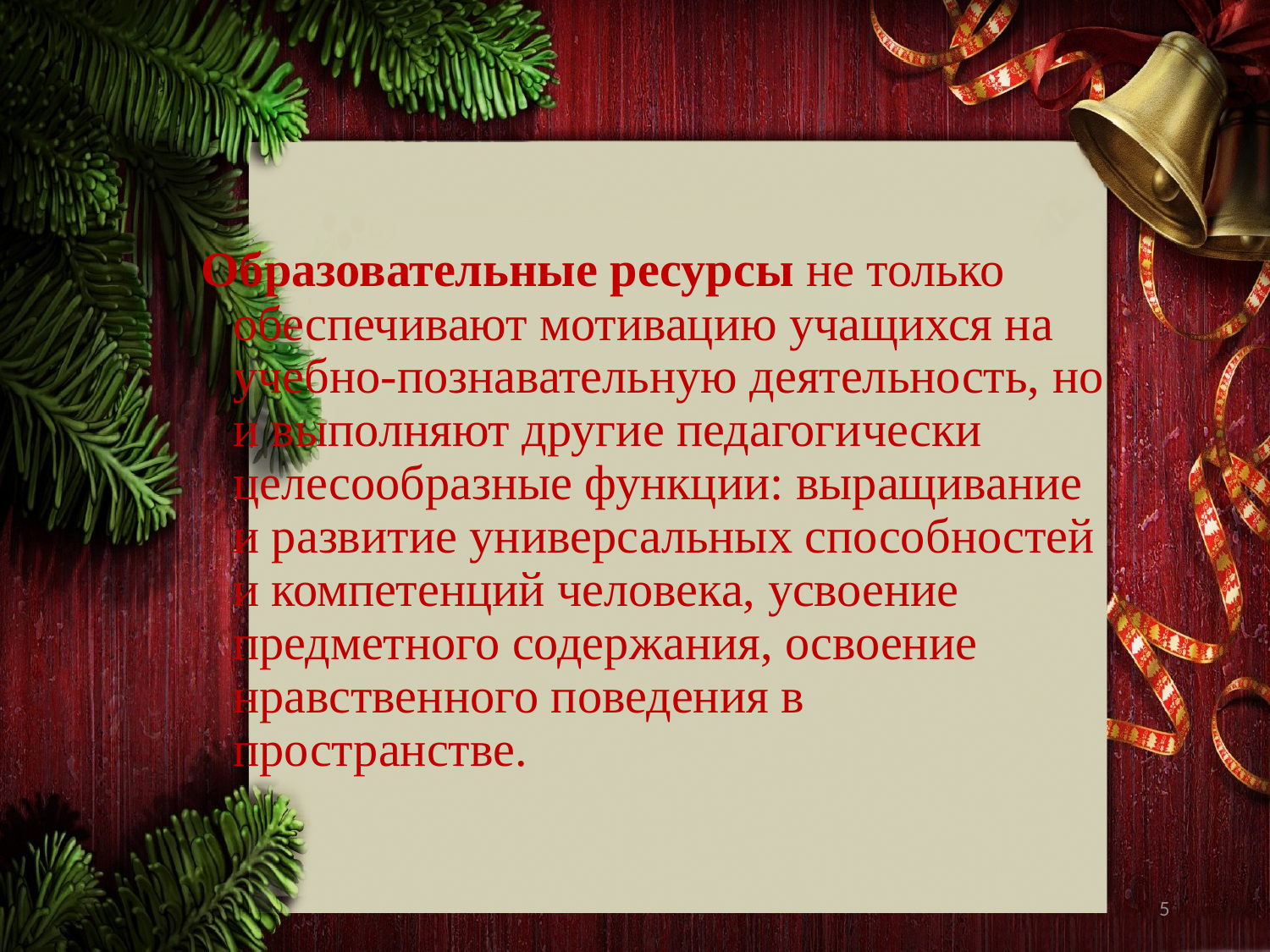

Образовательные ресурсы не только обеспечивают мотивацию учащихся на учебно-познавательную деятельность, но и выполняют другие педагогически целесообразные функции: выращивание и развитие универсальных способностей и компетенций человека, усвоение предметного содержания, освоение нравственного поведения в пространстве.

5